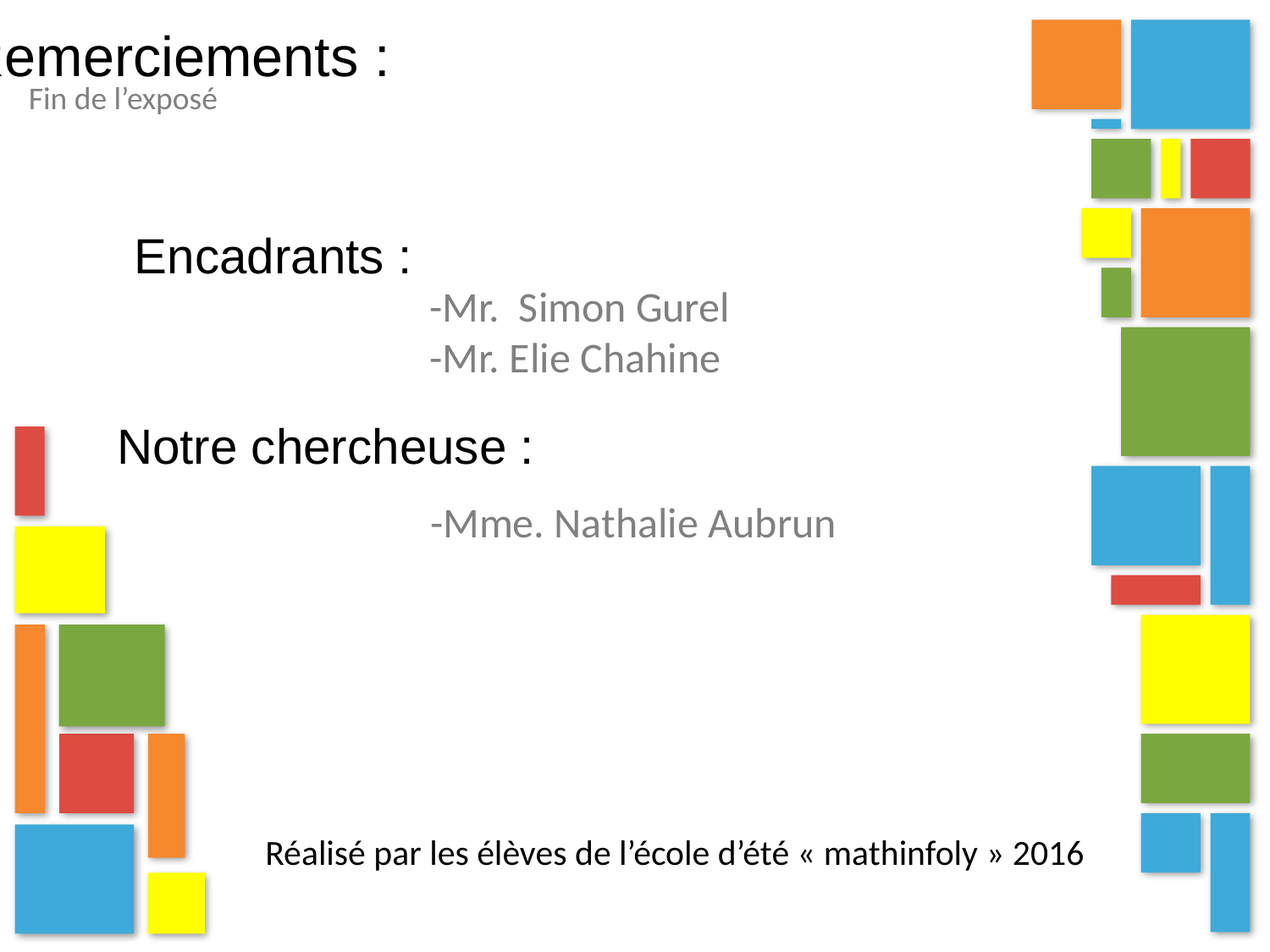

Remerciements :

Fin de l’exposé

Encadrants :

-Mr.  Simon Gurel
-Mr. Elie Chahine

Notre chercheuse :

-Mme. Nathalie Aubrun

Réalisé par les élèves de l’école d’été « mathinfoly » 2016